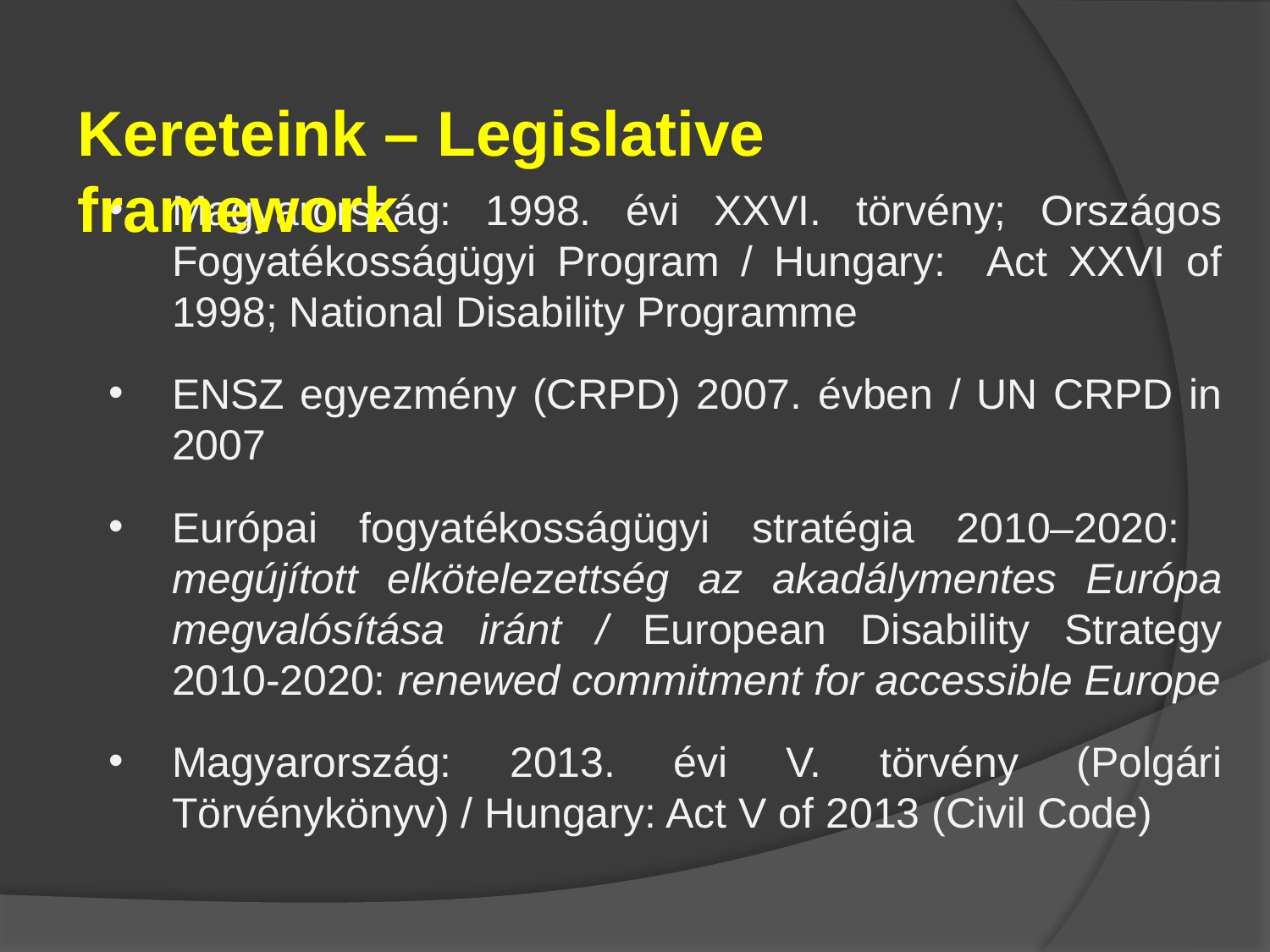

Kereteink – Legislative framework
Magyarország: 1998. évi XXVI. törvény; Országos Fogyatékosságügyi Program / Hungary:  Act XXVI of 1998; National Disability Programme
ENSZ egyezmény (CRPD) 2007. évben / UN CRPD in 2007
Európai fogyatékosságügyi stratégia 2010–2020:  megújított elkötelezettség az akadálymentes Európa megvalósítása iránt / European Disability Strategy 2010-2020: renewed commitment for accessible Europe
Magyarország: 2013. évi V. törvény (Polgári Törvénykönyv) / Hungary: Act V of 2013 (Civil Code)